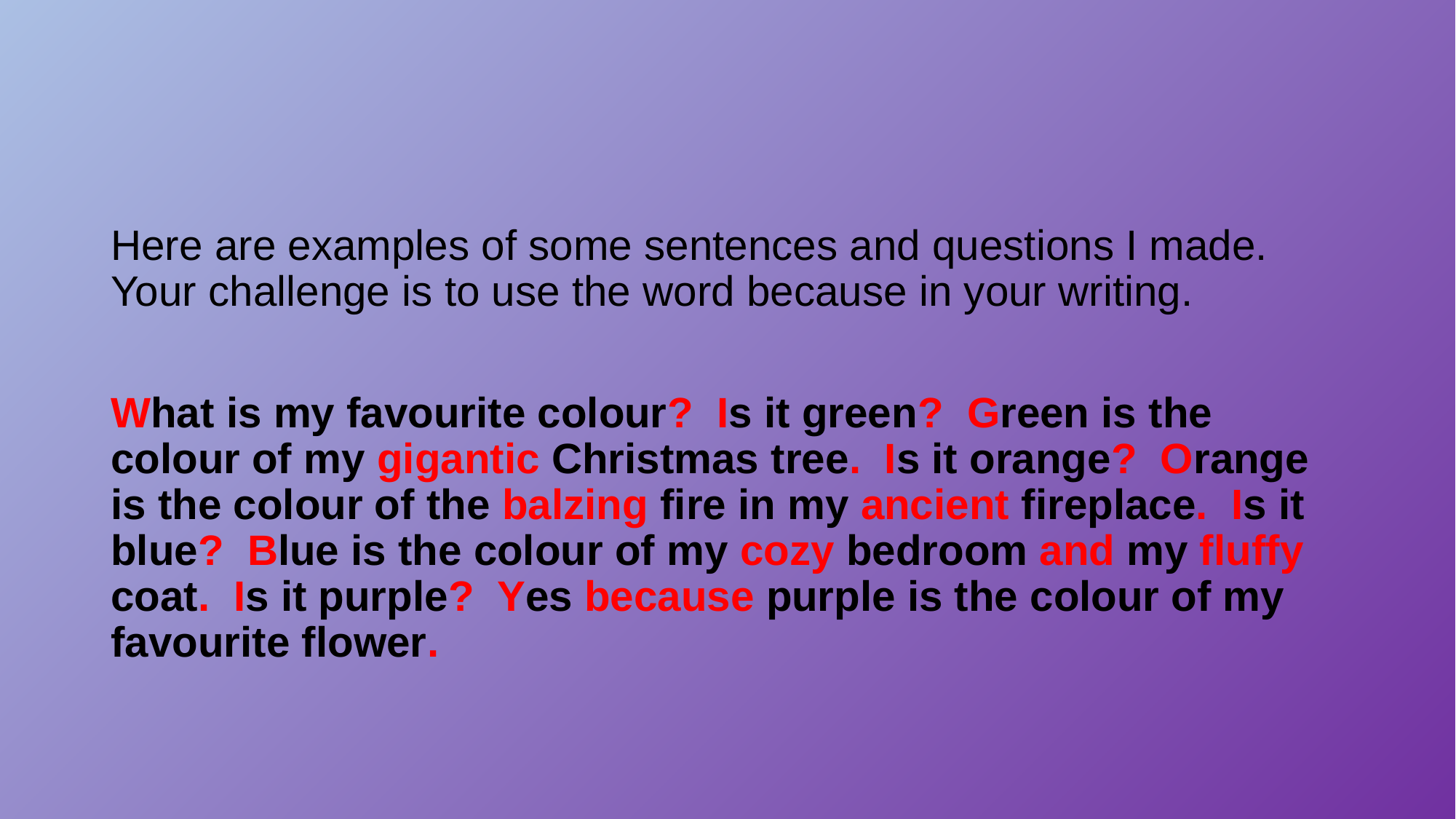

#
Here are examples of some sentences and questions I made.  Your challenge is to use the word because in your writing.

What is my favourite colour?  Is it green?  Green is the colour of my gigantic Christmas tree.  Is it orange?  Orange is the colour of the balzing fire in my ancient fireplace.  Is it blue?  Blue is the colour of my cozy bedroom and my fluffy coat.  Is it purple?  Yes because purple is the colour of my favourite flower.